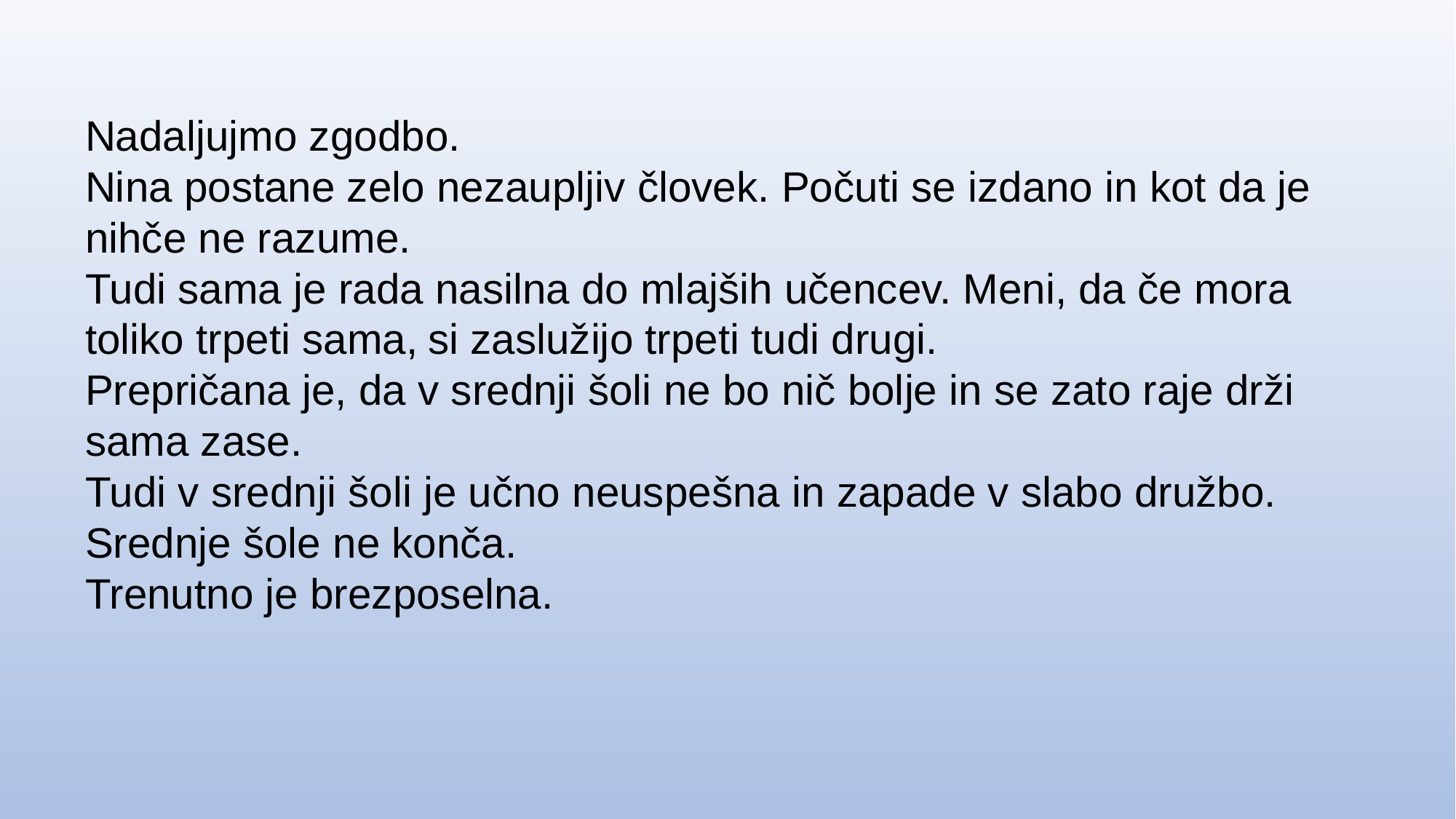

Nadaljujmo zgodbo.
Nina postane zelo nezaupljiv človek. Počuti se izdano in kot da je nihče ne razume.
Tudi sama je rada nasilna do mlajših učencev. Meni, da če mora toliko trpeti sama, si zaslužijo trpeti tudi drugi.
Prepričana je, da v srednji šoli ne bo nič bolje in se zato raje drži sama zase.
Tudi v srednji šoli je učno neuspešna in zapade v slabo družbo.
Srednje šole ne konča.
Trenutno je brezposelna.